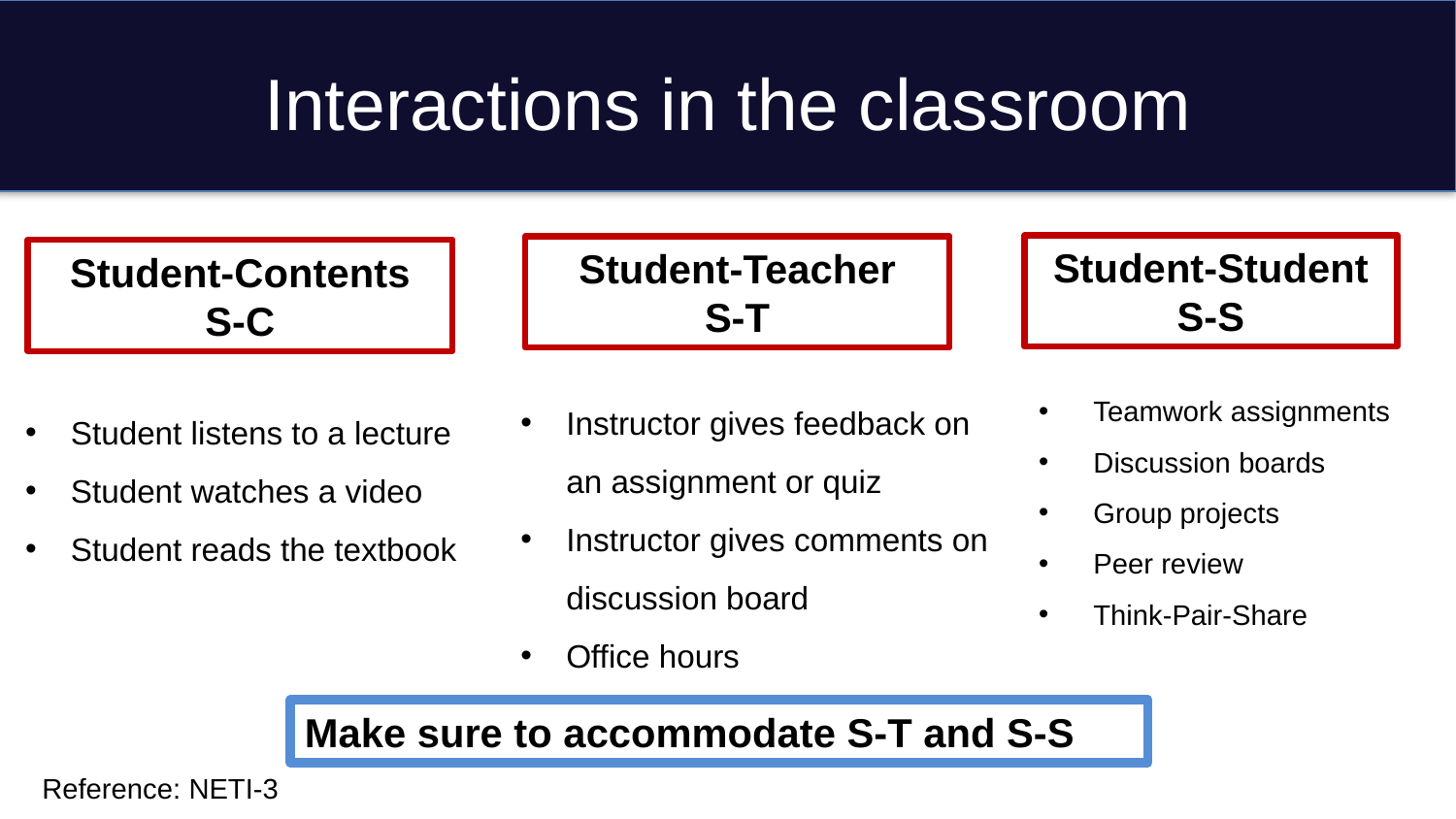

# Interactions in the classroom
Student-Student
S-S
Student-Teacher
S-T
Student-Contents
S-C
Teamwork assignments
Discussion boards
Group projects
Peer review
Think-Pair-Share
Instructor gives feedback on an assignment or quiz
Instructor gives comments on discussion board
Office hours
Student listens to a lecture
Student watches a video
Student reads the textbook
Make sure to accommodate S-T and S-S
Reference: NETI-3